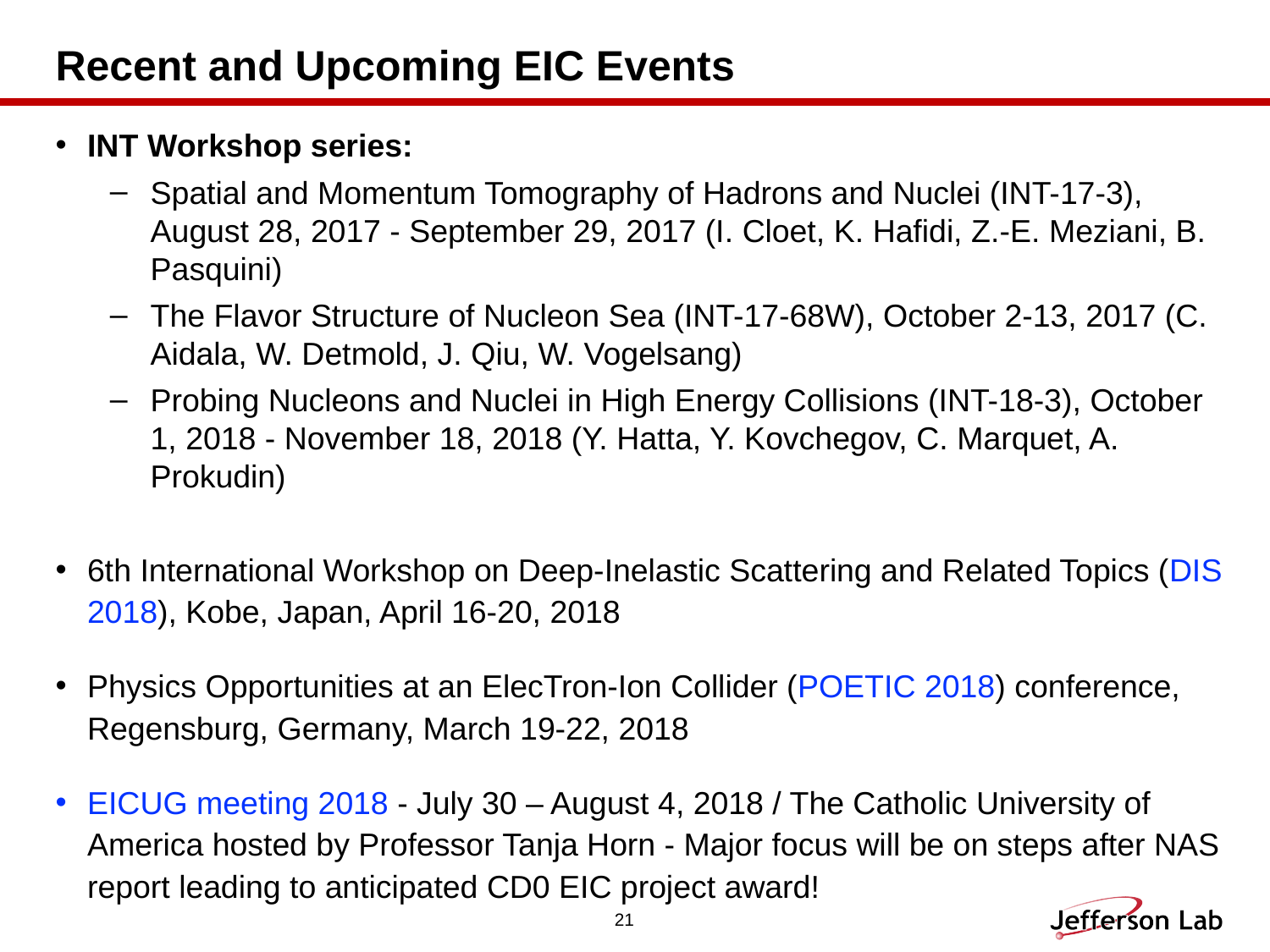

# Recent and Upcoming EIC Events
INT Workshop series:
Spatial and Momentum Tomography of Hadrons and Nuclei (INT-17-3), August 28, 2017 - September 29, 2017 (I. Cloet, K. Hafidi, Z.-E. Meziani, B. Pasquini)
The Flavor Structure of Nucleon Sea (INT-17-68W), October 2-13, 2017 (C. Aidala, W. Detmold, J. Qiu, W. Vogelsang)
Probing Nucleons and Nuclei in High Energy Collisions (INT-18-3), October 1, 2018 - November 18, 2018 (Y. Hatta, Y. Kovchegov, C. Marquet, A. Prokudin)

6th International Workshop on Deep-Inelastic Scattering and Related Topics (DIS 2018), Kobe, Japan, April 16-20, 2018

Physics Opportunities at an ElecTron-Ion Collider (POETIC 2018) conference, Regensburg, Germany, March 19-22, 2018

EICUG meeting 2018 - July 30 – August 4, 2018 / The Catholic University of America hosted by Professor Tanja Horn - Major focus will be on steps after NAS report leading to anticipated CD0 EIC project award!
21